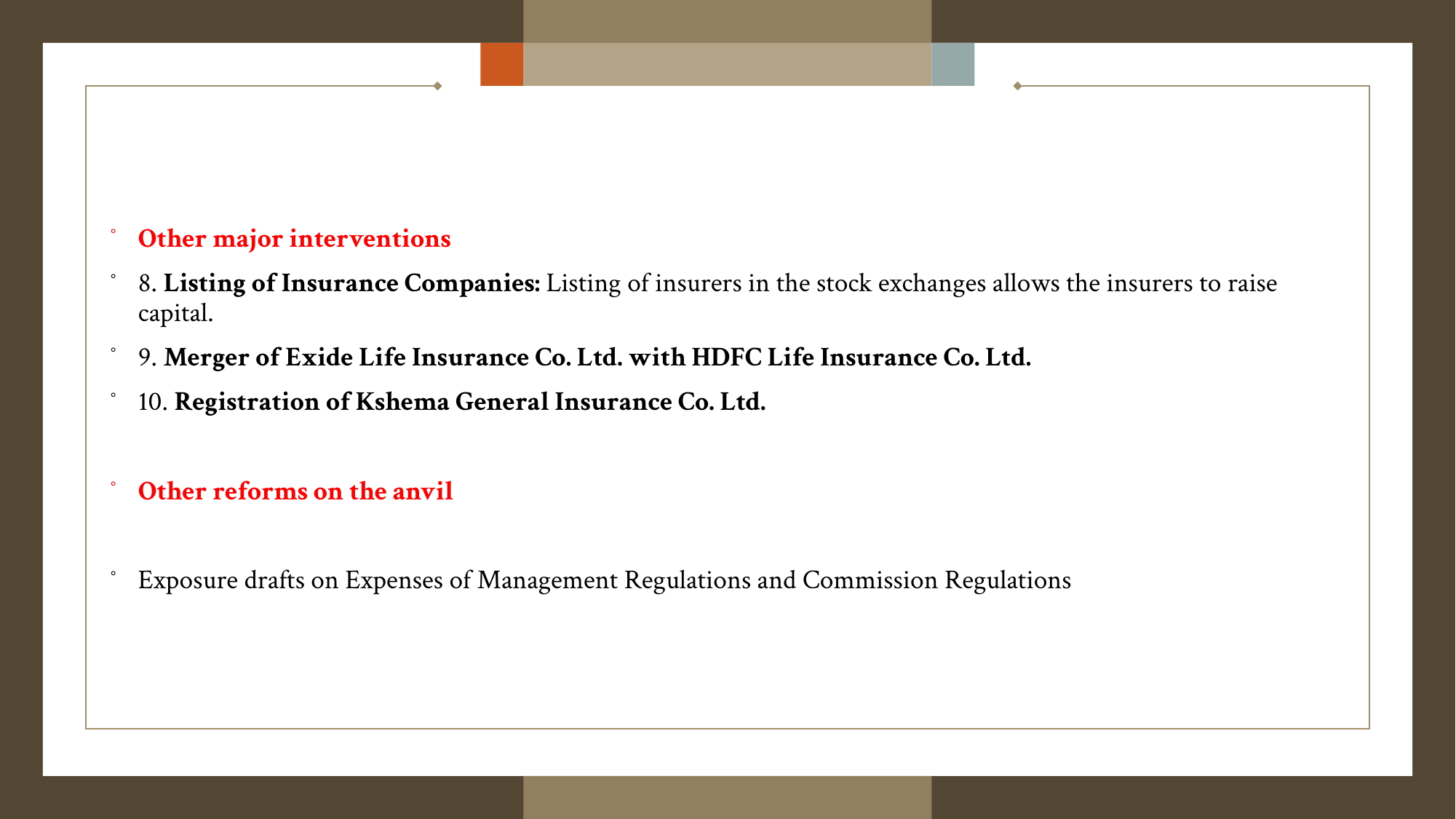

#
Other major interventions
8. Listing of Insurance Companies: Listing of insurers in the stock exchanges allows the insurers to raise capital.
9. Merger of Exide Life Insurance Co. Ltd. with HDFC Life Insurance Co. Ltd.
10. Registration of Kshema General Insurance Co. Ltd.

Other reforms on the anvil

Exposure drafts on Expenses of Management Regulations and Commission Regulations